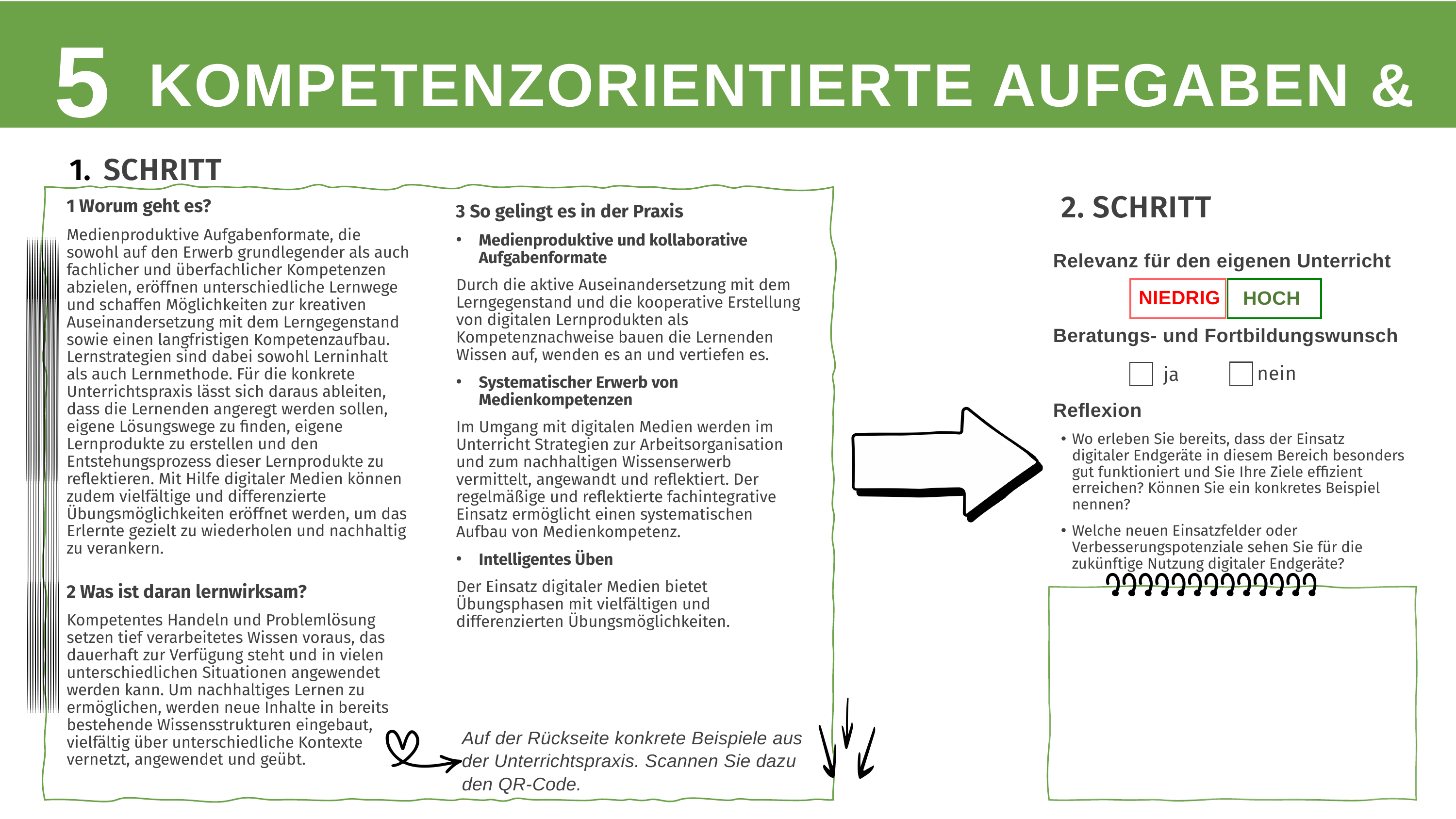

1 Worum geht es?
Medienproduktive Aufgabenformate, die sowohl auf den Erwerb grundlegender als auch fachlicher und überfachlicher Kompetenzen abzielen, eröffnen unterschiedliche Lernwege und schaffen Möglichkeiten zur kreativen Auseinandersetzung mit dem Lerngegenstand sowie einen langfristigen Kompetenzaufbau. Lernstrategien sind dabei sowohl Lerninhalt als auch Lernmethode. Für die konkrete Unterrichtspraxis lässt sich daraus ableiten, dass die Lernenden angeregt werden sollen, eigene Lösungswege zu finden, eigene Lernprodukte zu erstellen und den Entstehungsprozess dieser Lernprodukte zu reflektieren. Mit Hilfe digitaler Medien können zudem vielfältige und differenzierte Übungsmöglichkeiten eröffnet werden, um das Erlernte gezielt zu wiederholen und nachhaltig zu verankern.

2 Was ist daran lernwirksam?
Kompetentes Handeln und Problemlösung setzen tief verarbeitetes Wissen voraus, das dauerhaft zur Verfügung steht und in vielen unterschiedlichen Situationen angewendet werden kann. Um nachhaltiges Lernen zu ermöglichen, werden neue Inhalte in bereits bestehende Wissensstrukturen eingebaut, vielfältig über unterschiedliche Kontexte vernetzt, angewendet und geübt.

3 So gelingt es in der Praxis
Medienproduktive und kollaborative Aufgabenformate
Durch die aktive Auseinandersetzung mit dem Lerngegenstand und die kooperative Erstellung von digitalen Lernprodukten als Kompetenznachweise bauen die Lernenden Wissen auf, wenden es an und vertiefen es.
Systematischer Erwerb von Medienkompetenzen
Im Umgang mit digitalen Medien werden im Unterricht Strategien zur Arbeitsorganisation und zum nachhaltigen Wissenserwerb vermittelt, angewandt und reflektiert. Der regelmäßige und reflektierte fachintegrative Einsatz ermöglicht einen systematischen Aufbau von Medienkompetenz.
Intelligentes Üben
Der Einsatz digitaler Medien bietet Übungsphasen mit vielfältigen und differenzierten Übungsmöglichkeiten.

Wo erleben Sie bereits, dass der Einsatz digitaler Endgeräte in diesem Bereich besonders gut funktioniert und Sie Ihre Ziele effizient erreichen? Können Sie ein konkretes Beispiel nennen?
Welche neuen Einsatzfelder oder Verbesserungspotenziale sehen Sie für die zukünftige Nutzung digitaler Endgeräte?